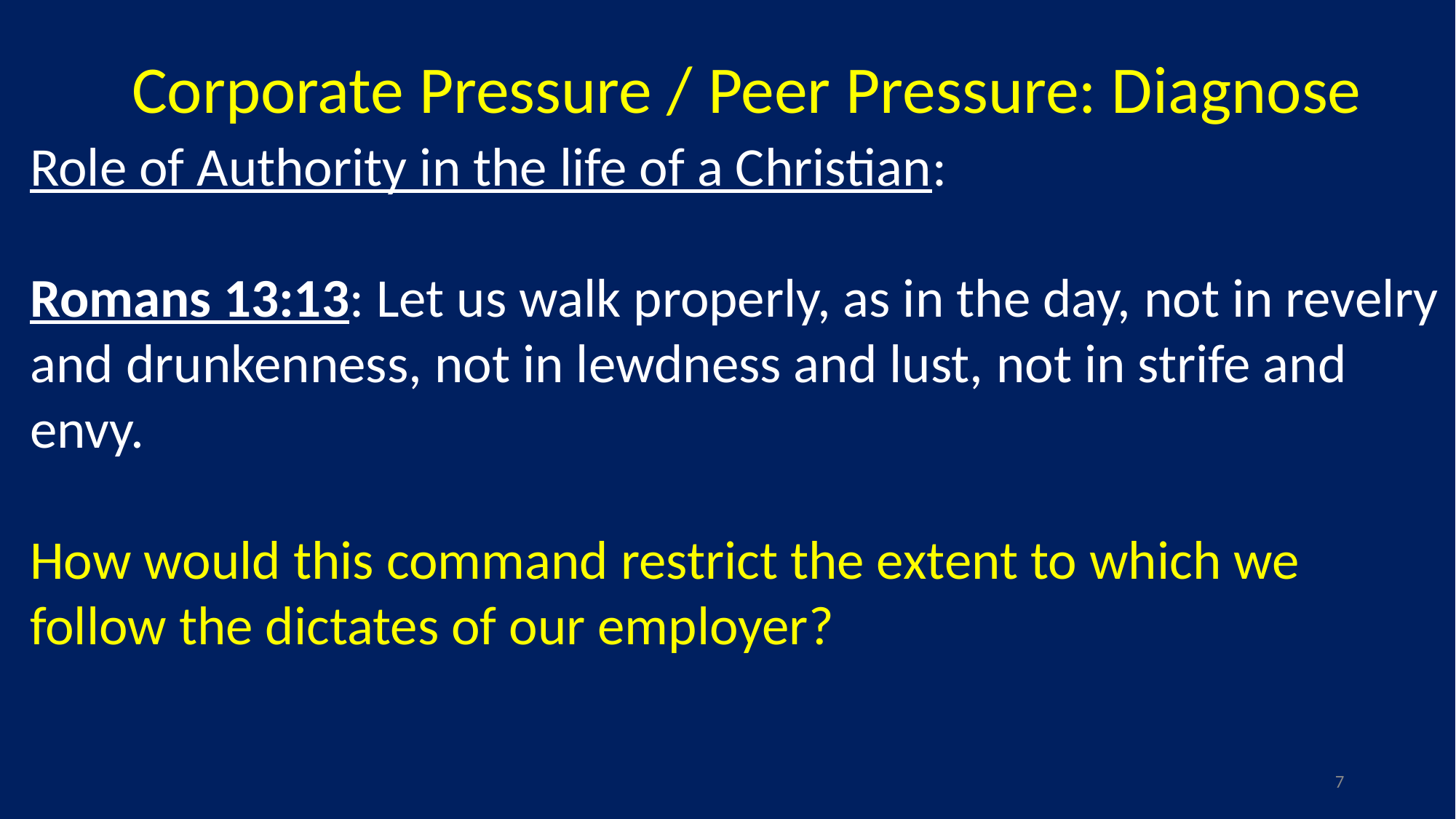

Corporate Pressure / Peer Pressure: Diagnose
Role of Authority in the life of a Christian:

Romans 13:13: Let us walk properly, as in the day, not in revelry and drunkenness, not in lewdness and lust, not in strife and envy.

How would this command restrict the extent to which we follow the dictates of our employer?
7